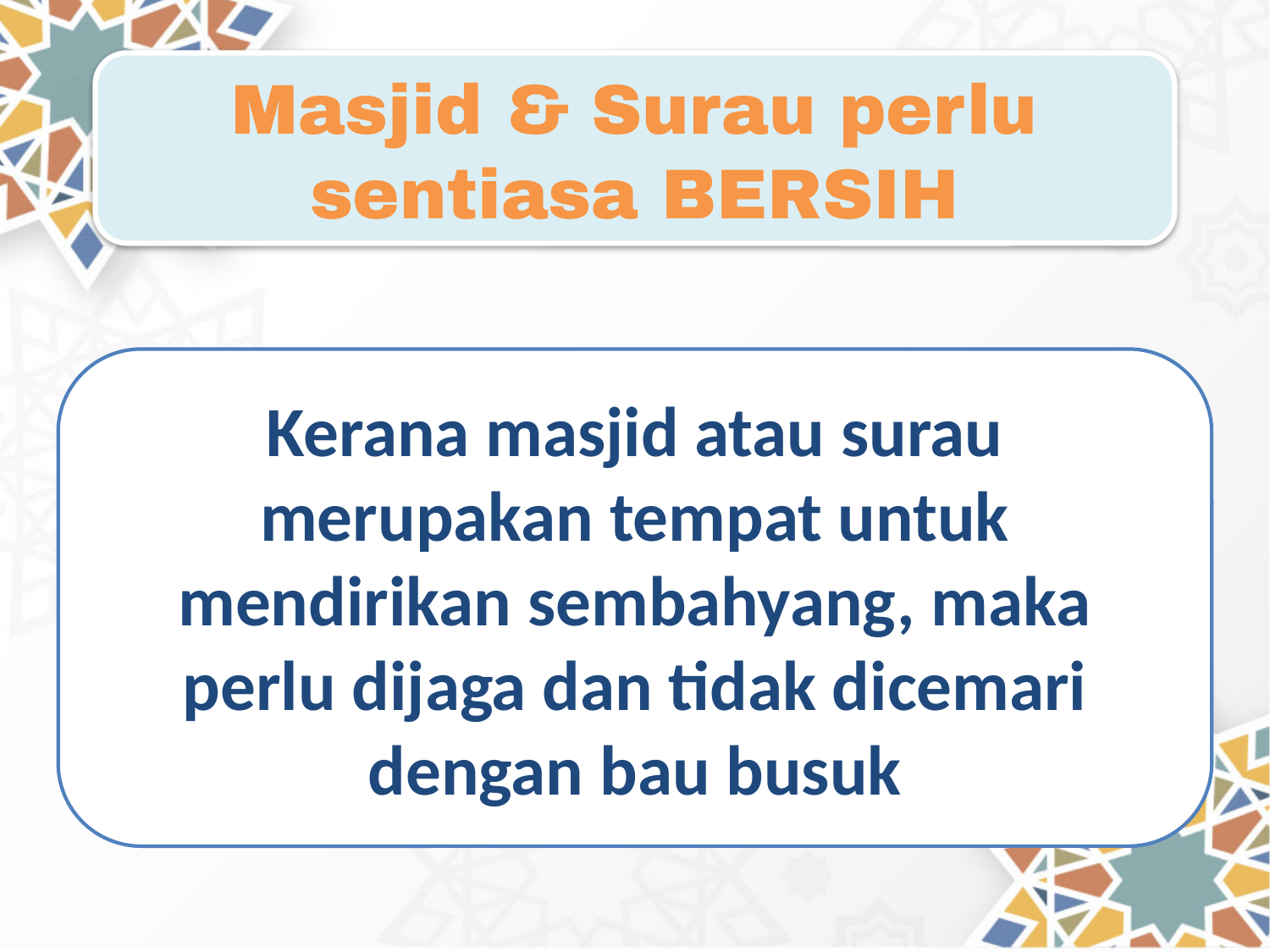

Masjid & Surau perlu sentiasa BERSIH
Kerana masjid atau surau merupakan tempat untuk mendirikan sembahyang, maka perlu dijaga dan tidak dicemari dengan bau busuk